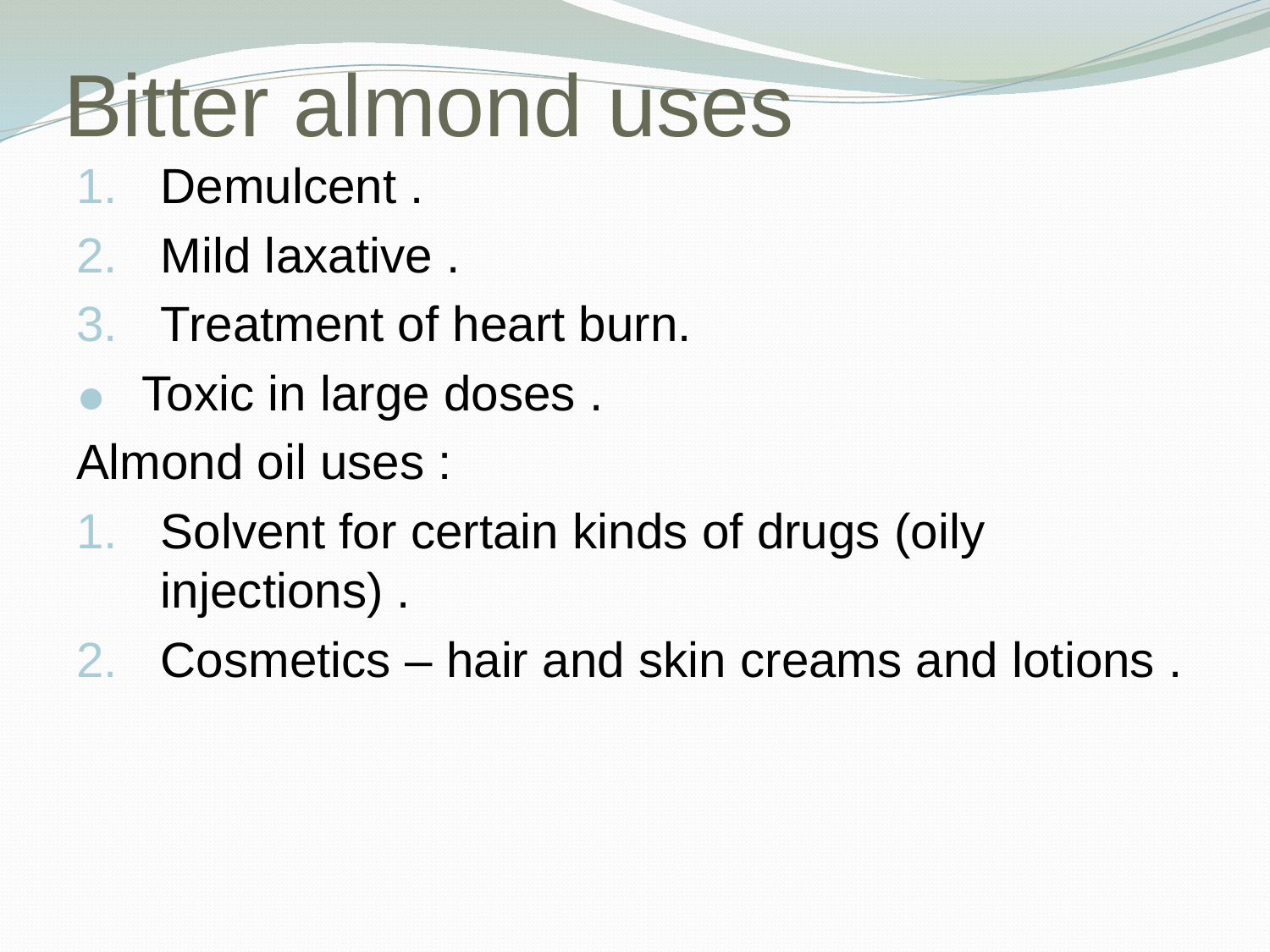

# Bitter almond uses
Demulcent .
Mild laxative .
Treatment of heart burn.
  Toxic in large doses .
Almond oil uses :
Solvent for certain kinds of drugs (oily injections) .
Cosmetics – hair and skin creams and lotions .